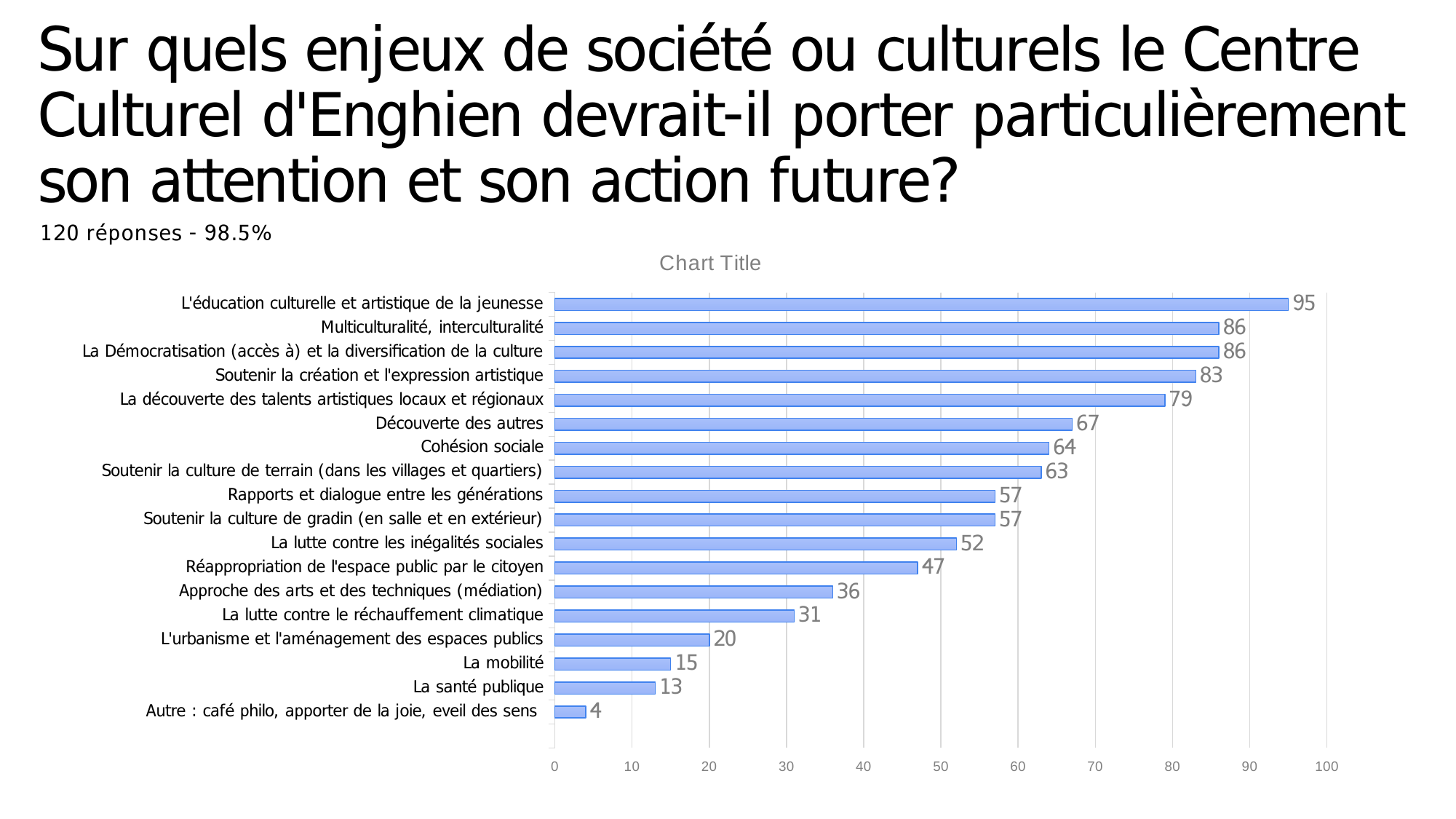

# Sur quels enjeux de société ou culturels le Centre Culturel d'Enghien devrait-il porter particulièrement son attention et son action future?
120 réponses - 98.5%

### Chart:

| Category |  |
|---|---|
|  | None |
| Autre : café philo, apporter de la joie, eveil des sens  | 4.0 |
| La santé publique | 13.0 |
| La mobilité | 15.0 |
| L'urbanisme et l'aménagement des espaces publics | 20.0 |
| La lutte contre le réchauffement climatique | 31.0 |
| Approche des arts et des techniques (médiation) | 36.0 |
| Réappropriation de l'espace public par le citoyen | 47.0 |
| La lutte contre les inégalités sociales | 52.0 |
| Soutenir la culture de gradin (en salle et en extérieur) | 57.0 |
| Rapports et dialogue entre les générations | 57.0 |
| Soutenir la culture de terrain (dans les villages et quartiers) | 63.0 |
| Cohésion sociale | 64.0 |
| Découverte des autres | 67.0 |
| La découverte des talents artistiques locaux et régionaux | 79.0 |
| Soutenir la création et l'expression artistique | 83.0 |
| La Démocratisation (accès à) et la diversification de la culture | 86.0 |
| Multiculturalité, interculturalité | 86.0 |
| L'éducation culturelle et artistique de la jeunesse | 95.0 |